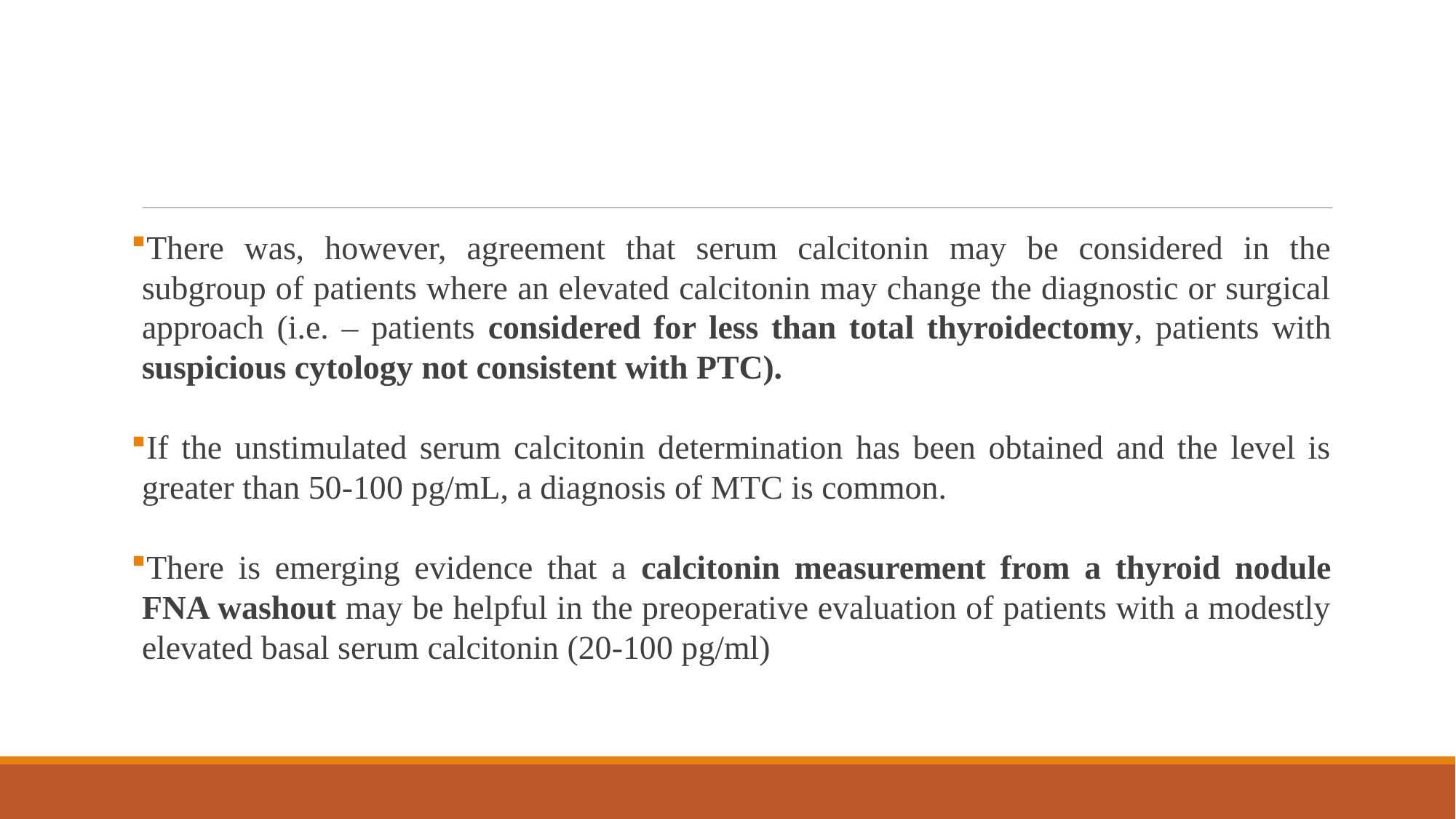

There was, however, agreement that serum calcitonin may be considered in the subgroup of patients where an elevated calcitonin may change the diagnostic or surgical approach (i.e. – patients considered for less than total thyroidectomy, patients with suspicious cytology not consistent with PTC).

If the unstimulated serum calcitonin determination has been obtained and the level is greater than 50-100 pg/mL, a diagnosis of MTC is common.

There is emerging evidence that a calcitonin measurement from a thyroid nodule FNA washout may be helpful in the preoperative evaluation of patients with a modestly elevated basal serum calcitonin (20-100 pg/ml)